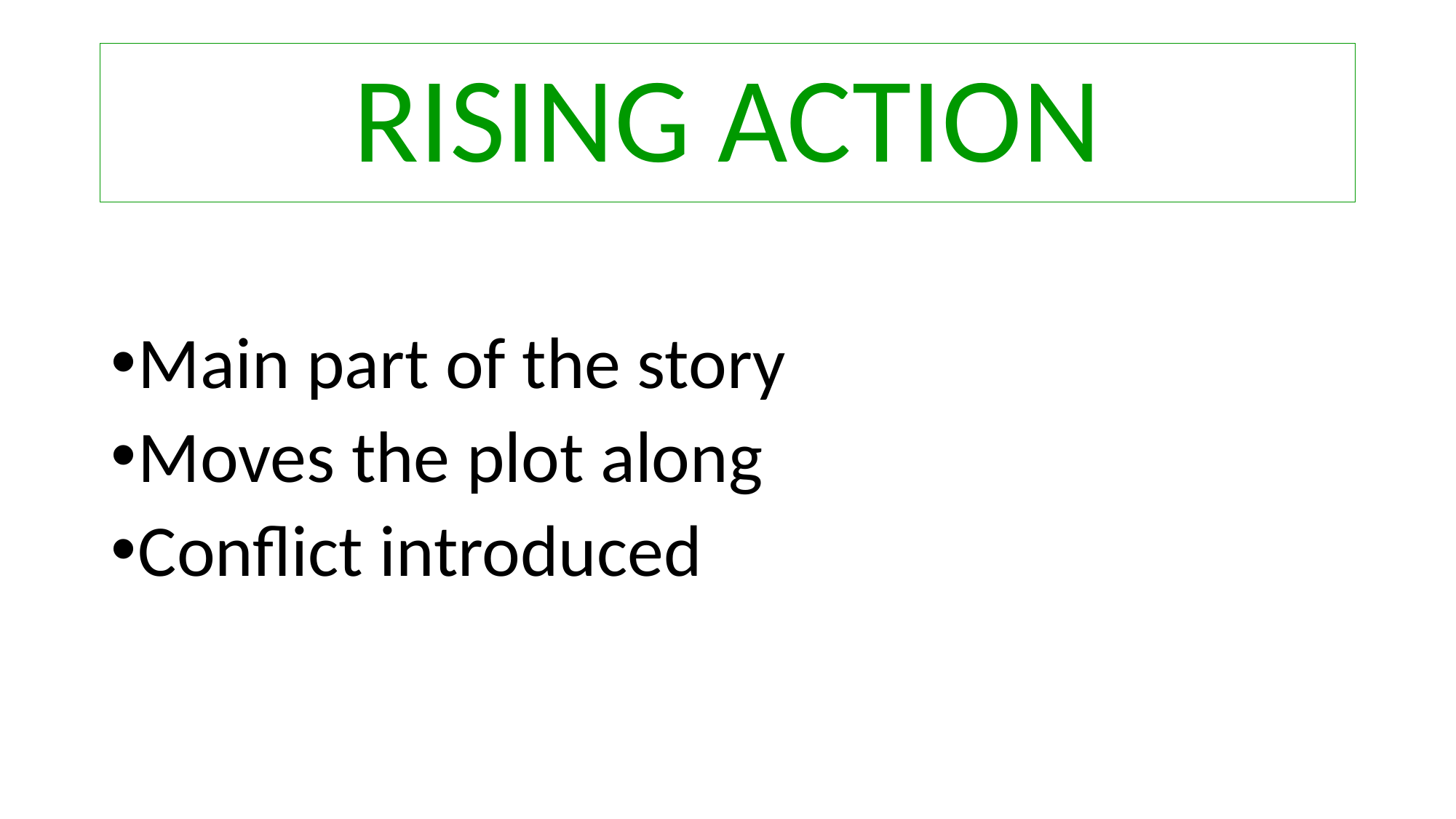

# RISING ACTION

Main part of the story
Moves the plot along
Conflict introduced